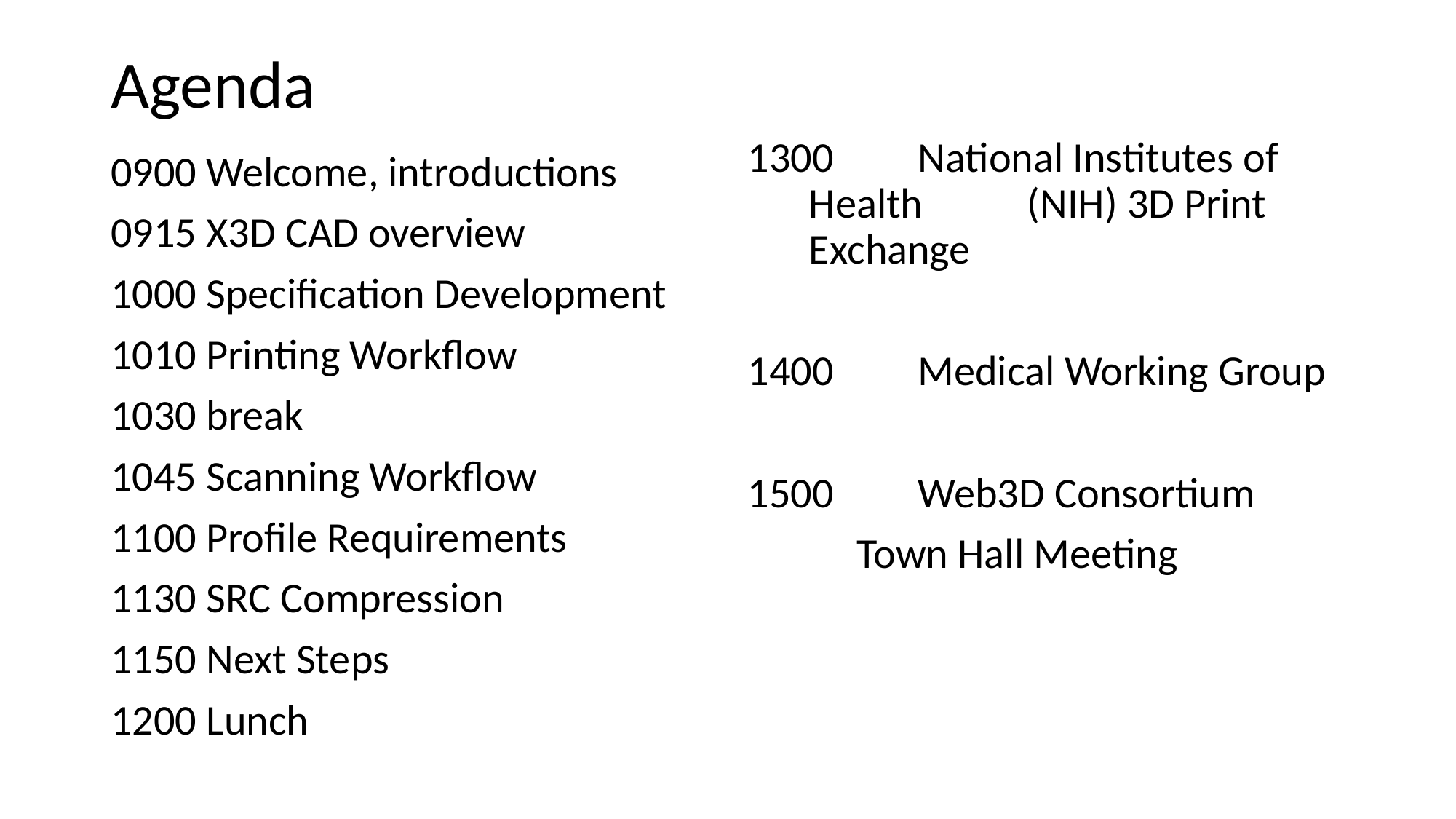

# Agenda
 	National Institutes of Health 	(NIH) 3D Print Exchange

 	Medical Working Group

 	Web3D Consortium
	Town Hall Meeting
0900 Welcome, introductions
0915 X3D CAD overview
1000 Specification Development
1010 Printing Workflow
1030 break
1045 Scanning Workflow
1100 Profile Requirements
1130 SRC Compression
1150 Next Steps
1200 Lunch